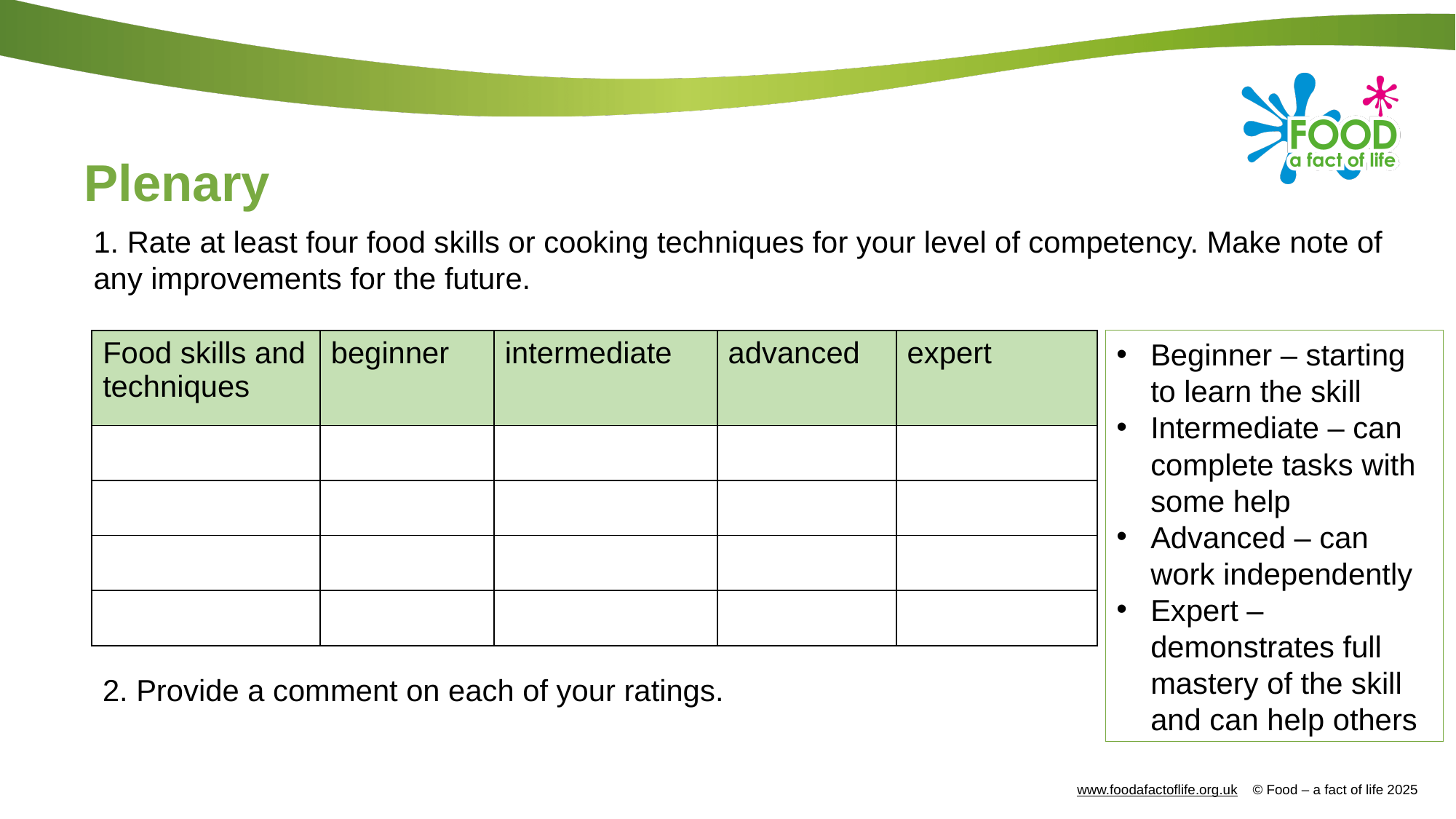

Plenary
1. Rate at least four food skills or cooking techniques for your level of competency. Make note of any improvements for the future.
| Food skills and techniques | beginner | intermediate | advanced | expert |
| --- | --- | --- | --- | --- |
|  |  |  |  |  |
|  |  |  |  |  |
|  |  |  |  |  |
|  |  |  |  |  |
Beginner – starting to learn the skill
Intermediate – can complete tasks with some help
Advanced – can work independently
Expert – demonstrates full mastery of the skill and can help others
2. Provide a comment on each of your ratings.